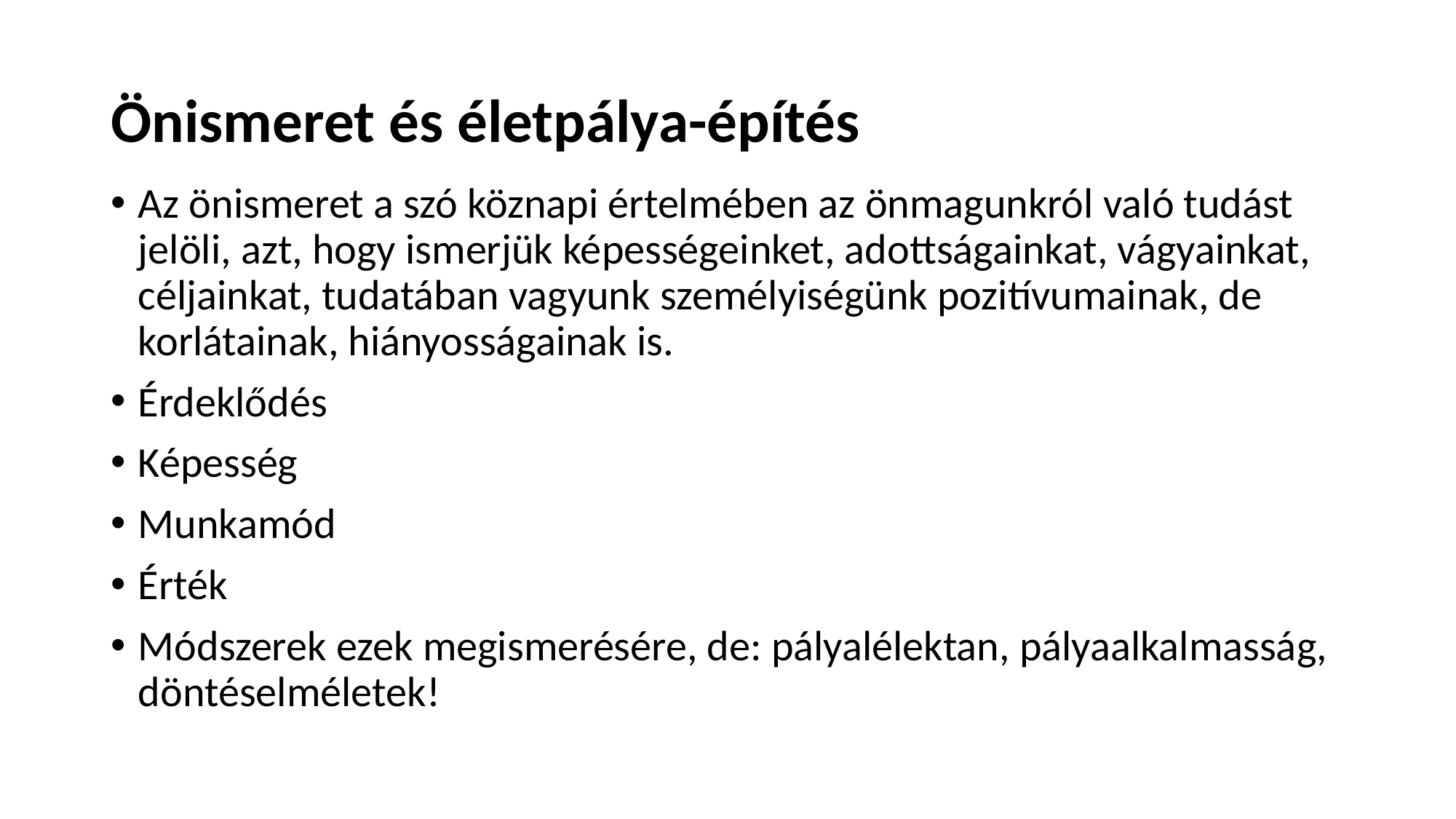

# Önismeret és életpálya-építés
Az önismeret a szó köznapi értelmében az önmagunkról való tudást jelöli, azt, hogy ismerjük képességeinket, adottságainkat, vágyainkat, céljainkat, tudatában vagyunk személyiségünk pozitívumainak, de korlátainak, hiányosságainak is.
Érdeklődés
Képesség
Munkamód
Érték
Módszerek ezek megismerésére, de: pályalélektan, pályaalkalmasság, döntéselméletek!